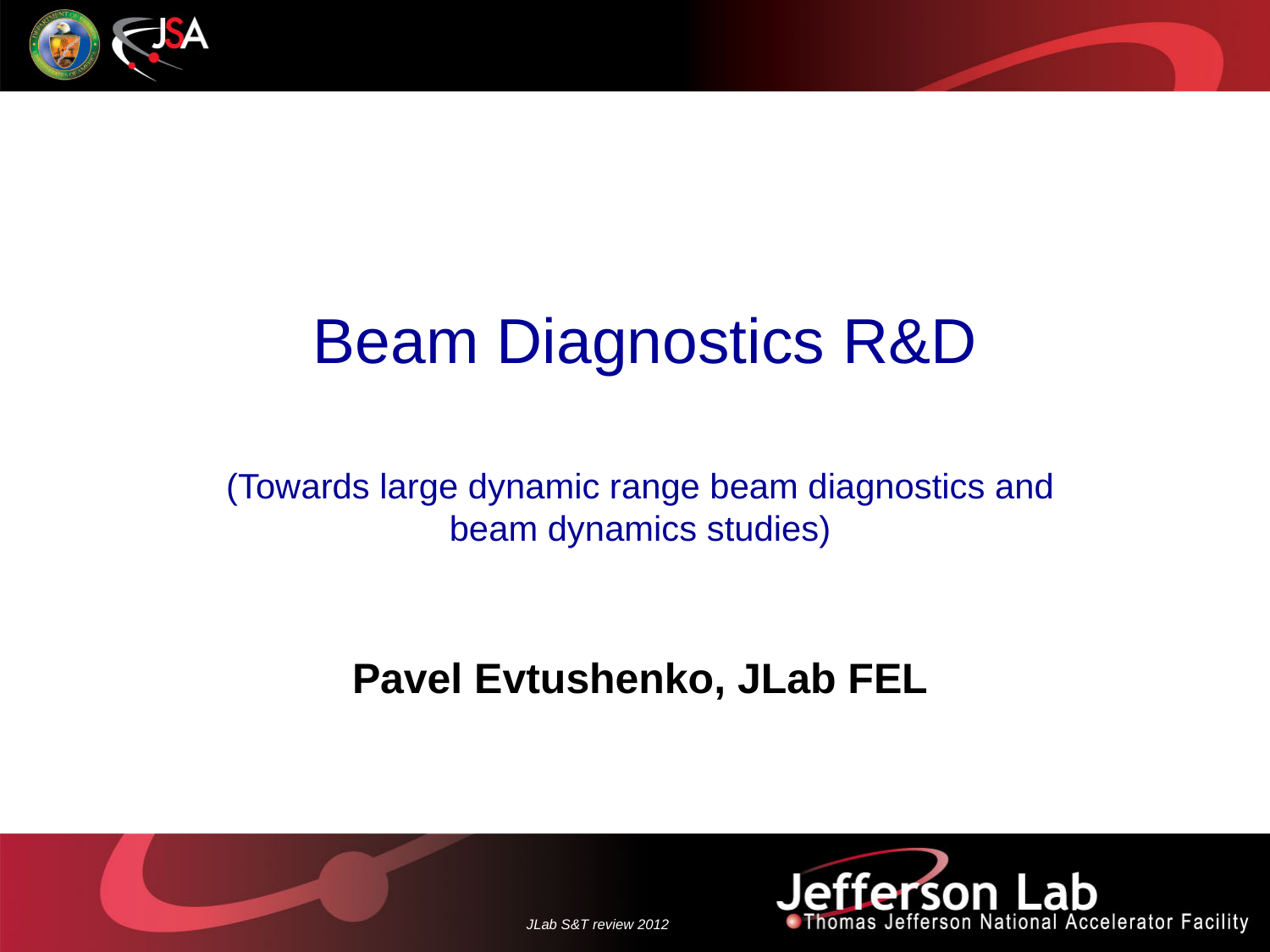

Beam Diagnostics R&D
(Towards large dynamic range beam diagnostics and
beam dynamics studies)
Pavel Evtushenko, JLab FEL